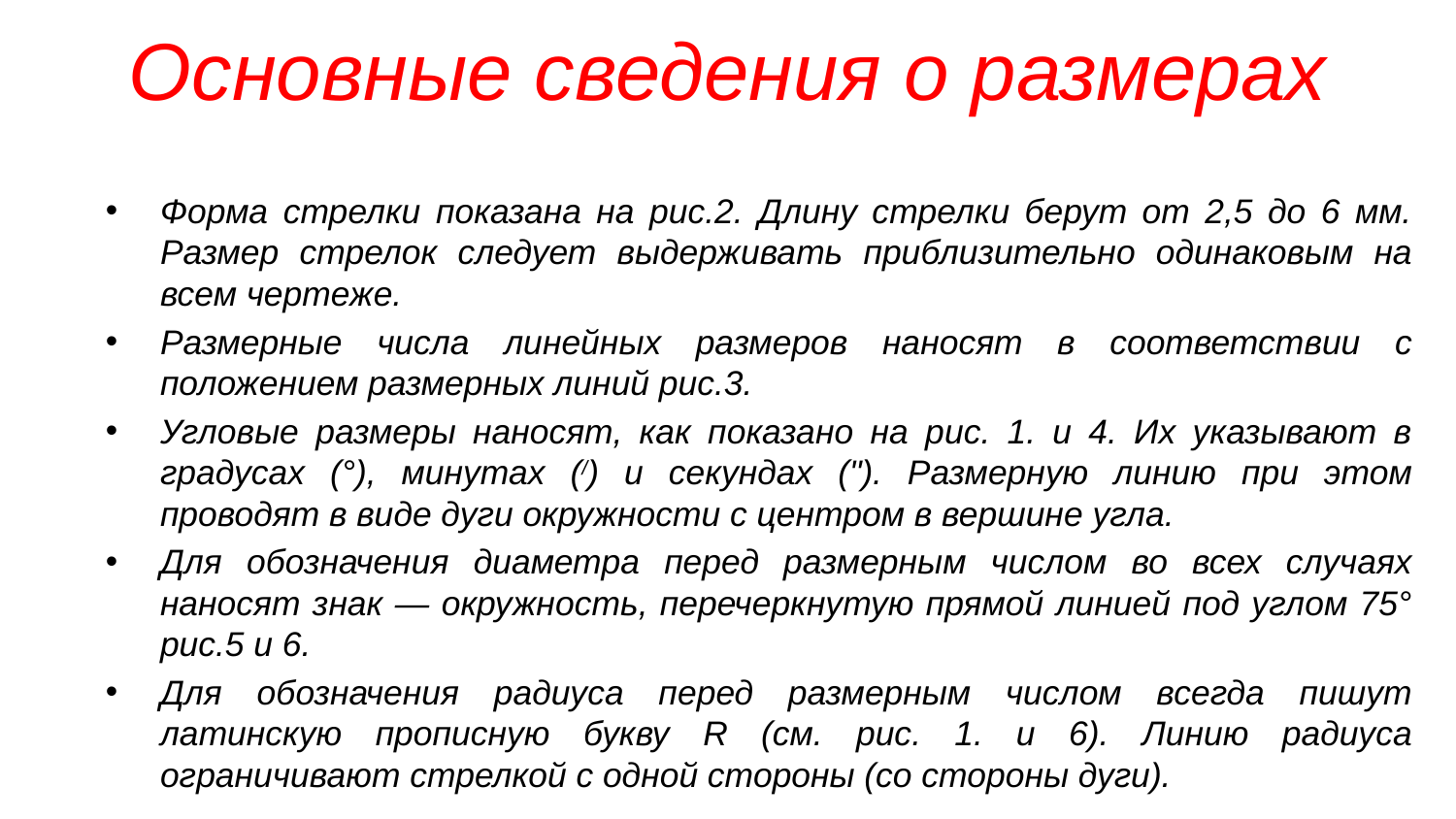

# Основные сведения о размерах
Форма стрелки показана на рис.2. Длину стрелки берут от 2,5 до 6 мм. Размер стрелок следует выдерживать приблизительно одинаковым на всем чертеже.
Размерные числа линейных размеров наносят в соответствии с положением размерных линий рис.3.
Угловые размеры наносят, как показано на рис. 1. и 4. Их указывают в градусах (°), минутах (/) и секундах ("). Размерную линию при этом проводят в виде дуги окружности с центром в вершине угла.
Для обозначения диаметра перед размерным числом во всех случаях наносят знак — окружность, перечеркнутую прямой линией под углом 75° рис.5 и 6.
Для обозначения радиуса перед размерным числом всегда пишут латинскую прописную букву R (см. рис. 1. и 6). Линию радиуса ограничивают стрелкой с одной стороны (со стороны дуги).